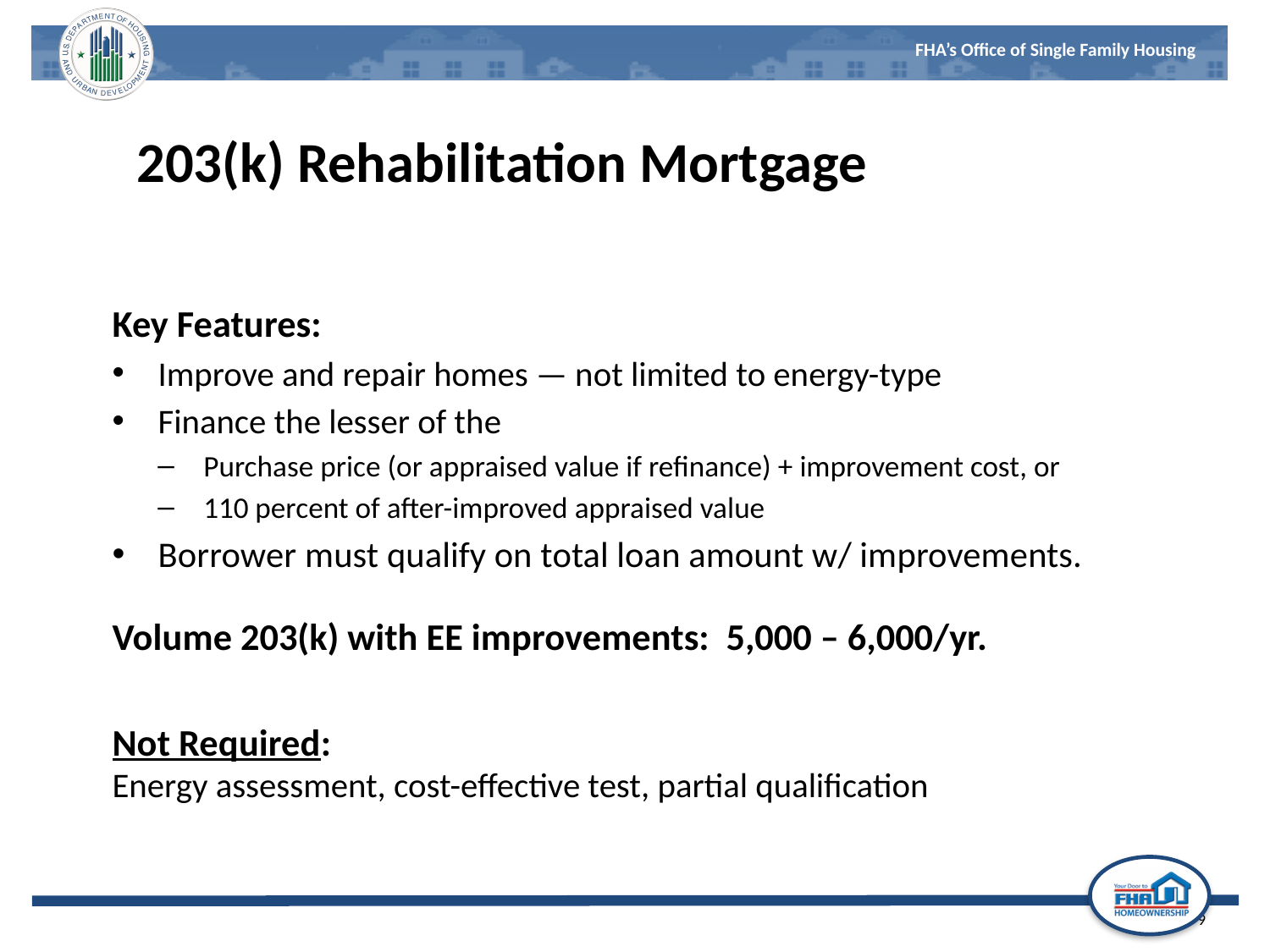

203(k) Rehabilitation Mortgage
Key Features:
Improve and repair homes — not limited to energy-type
Finance the lesser of the
Purchase price (or appraised value if refinance) + improvement cost, or
110 percent of after-improved appraised value
Borrower must qualify on total loan amount w/ improvements.

Volume 203(k) with EE improvements:  5,000 – 6,000/yr.

Not Required:
Energy assessment, cost-effective test, partial qualification